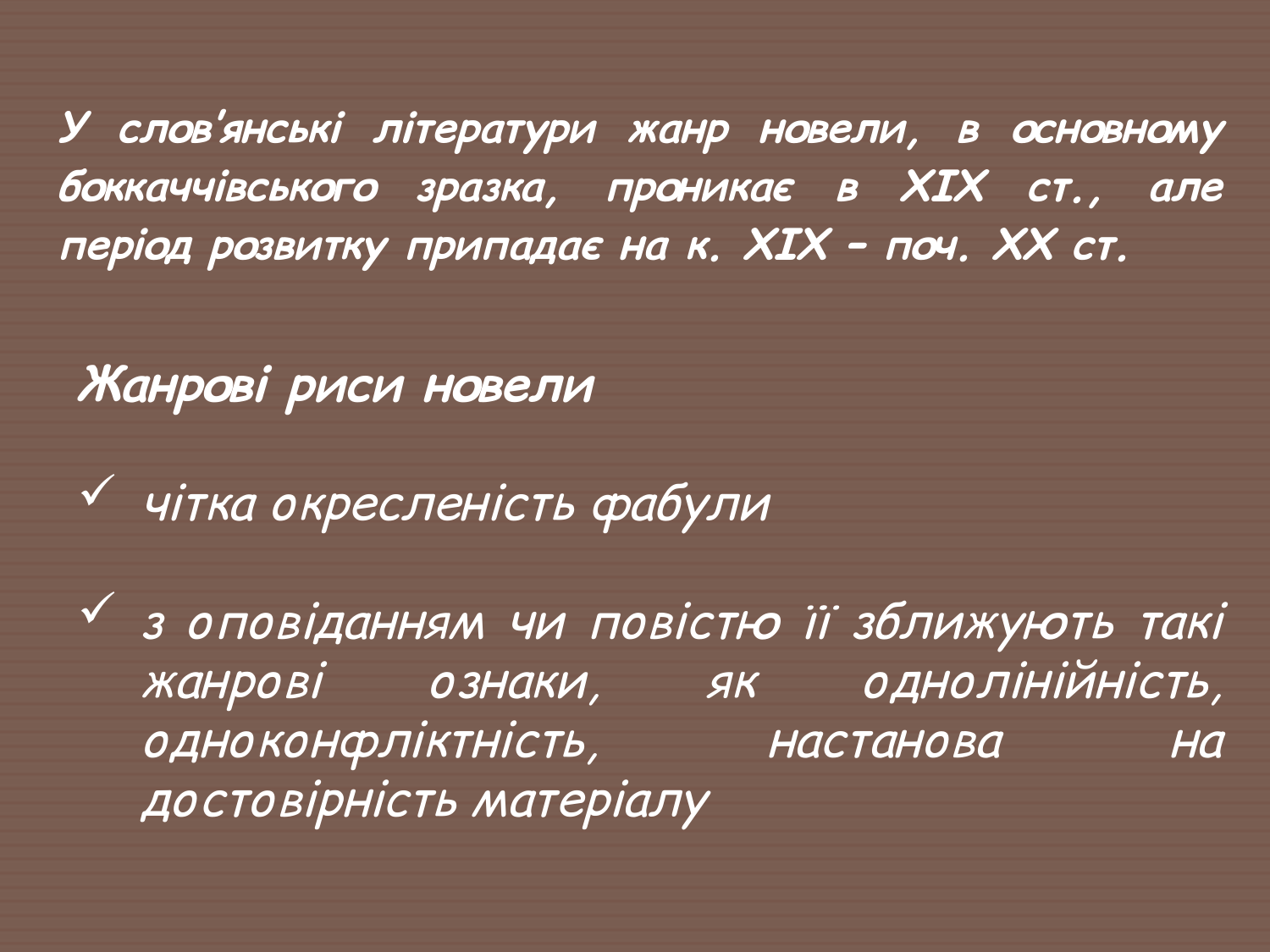

У слов’янські літератури жанр новели, в основному боккаччівського зразка, проникає в ХІХ ст., але період розвитку припадає на к. ХІХ – поч. ХХ ст.
Жанрові риси новели

чітка окресленість фабули

з оповіданням чи повістю її зближують такі жанрові ознаки, як однолінійність, одноконфліктність, настанова на достовірність матеріалу